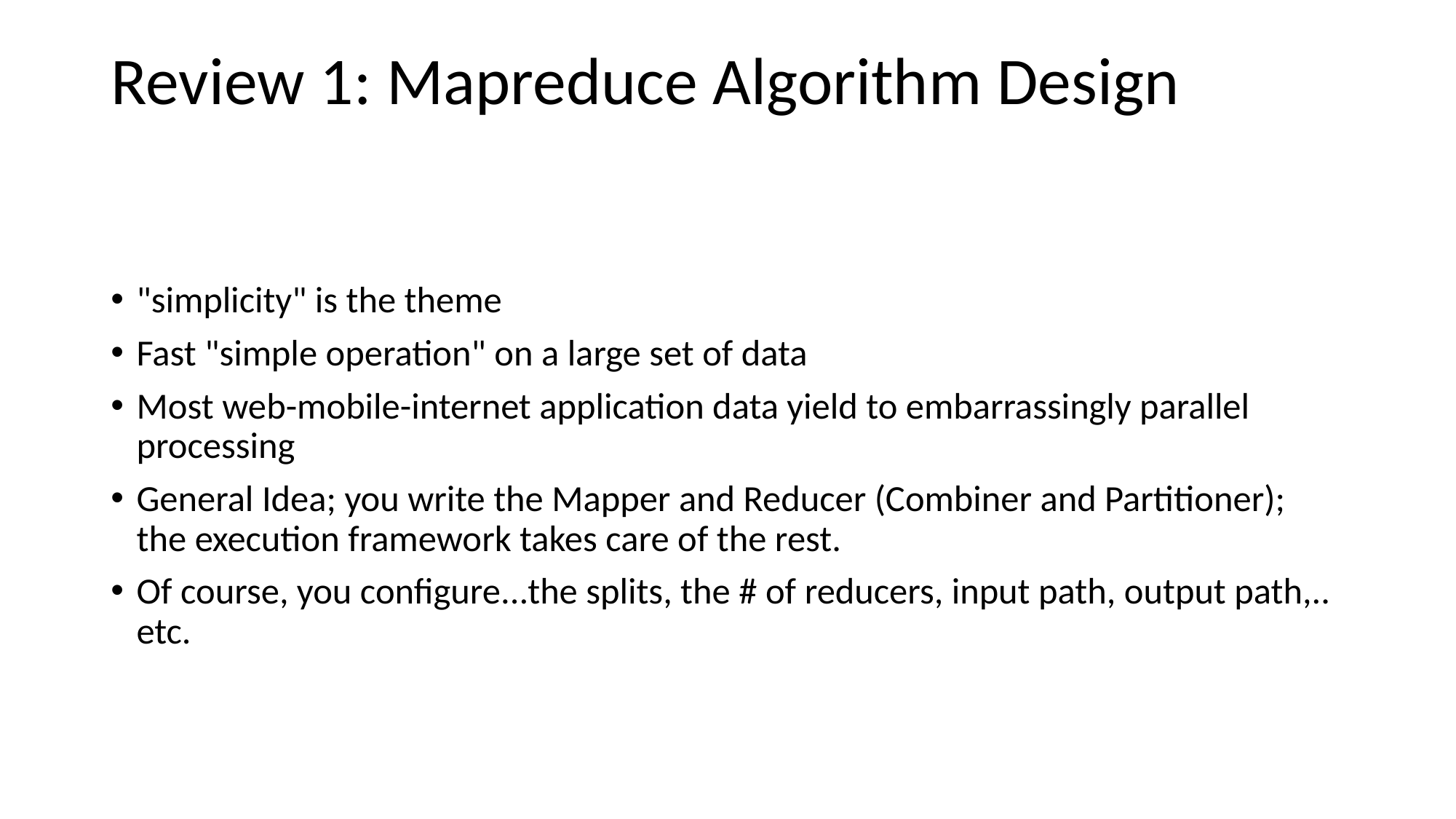

# Review 1: Mapreduce Algorithm Design

"simplicity" is the theme
Fast "simple operation" on a large set of data
Most web-mobile-internet application data yield to embarrassingly parallel processing
General Idea; you write the Mapper and Reducer (Combiner and Partitioner); the execution framework takes care of the rest.
Of course, you configure...the splits, the # of reducers, input path, output path,.. etc.